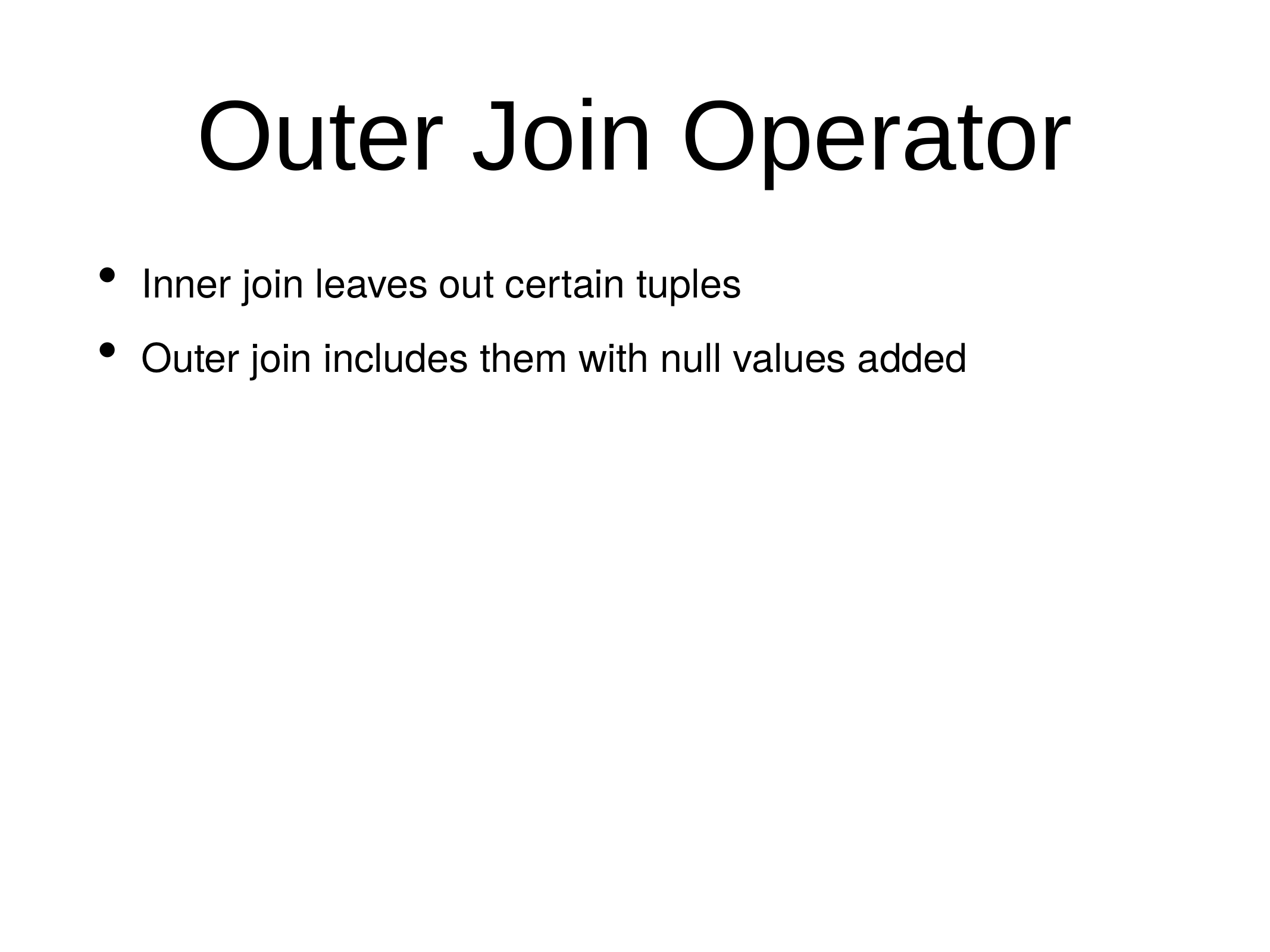

# Outer Join Operator
Inner join leaves out certain tuples
Outer join includes them with null values added